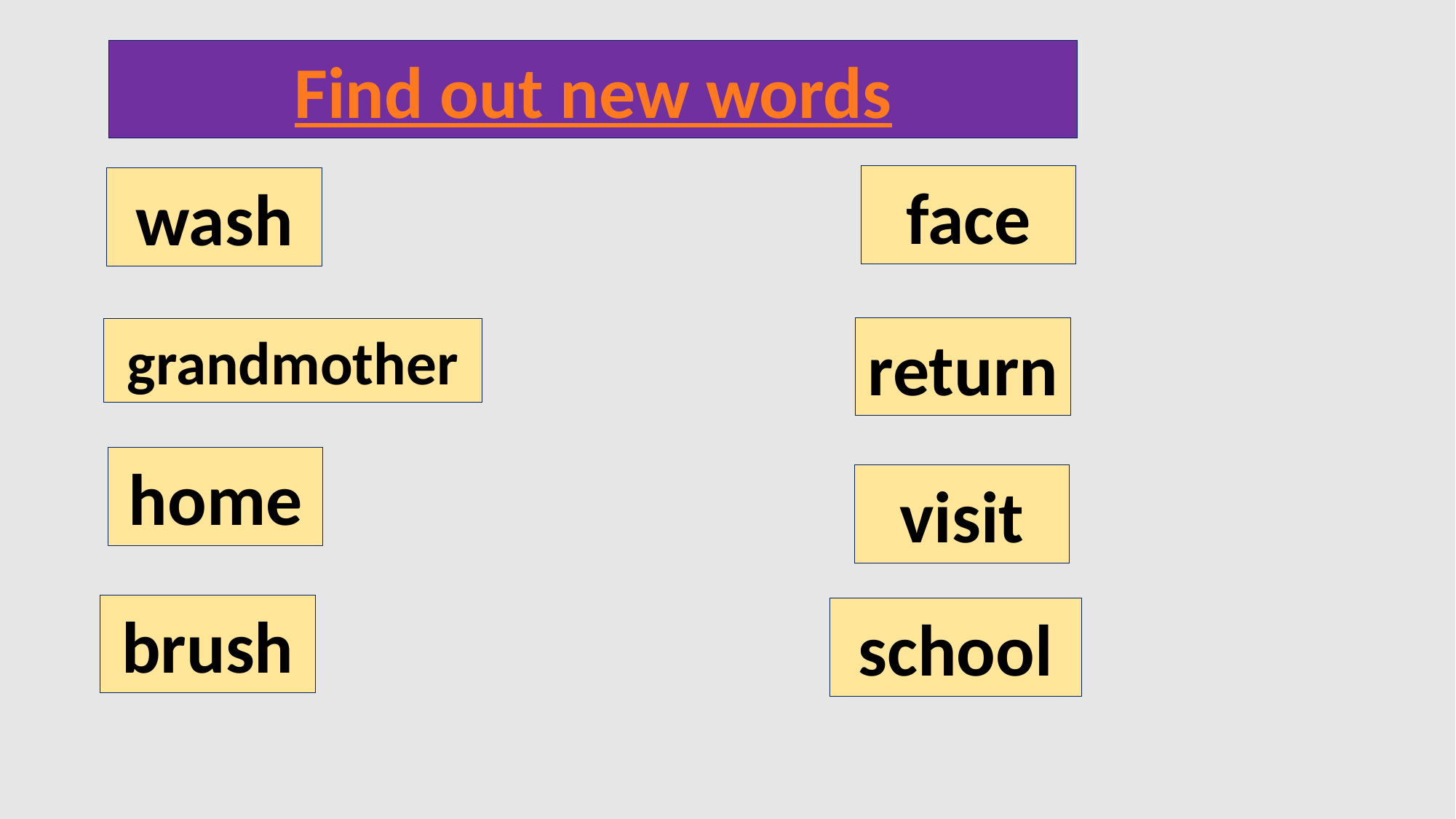

Find out new words
face
wash
return
grandmother
home
visit
brush
school